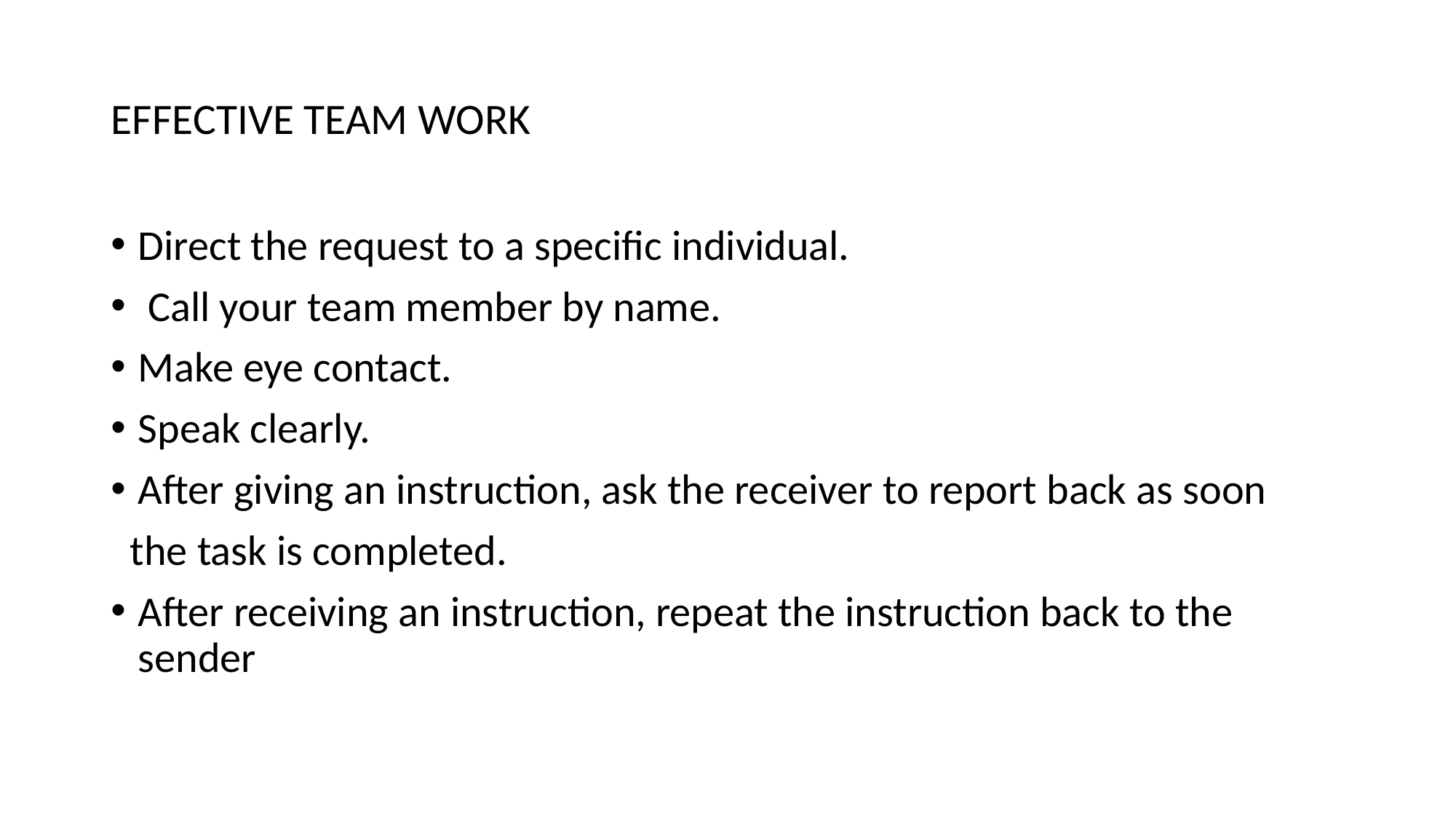

# effective team WORK
Direct the request to a specific individual.
 Call your team member by name.
Make eye contact.
Speak clearly.
After giving an instruction, ask the receiver to report back as soon
  the task is completed.
After receiving an instruction, repeat the instruction back to the sender